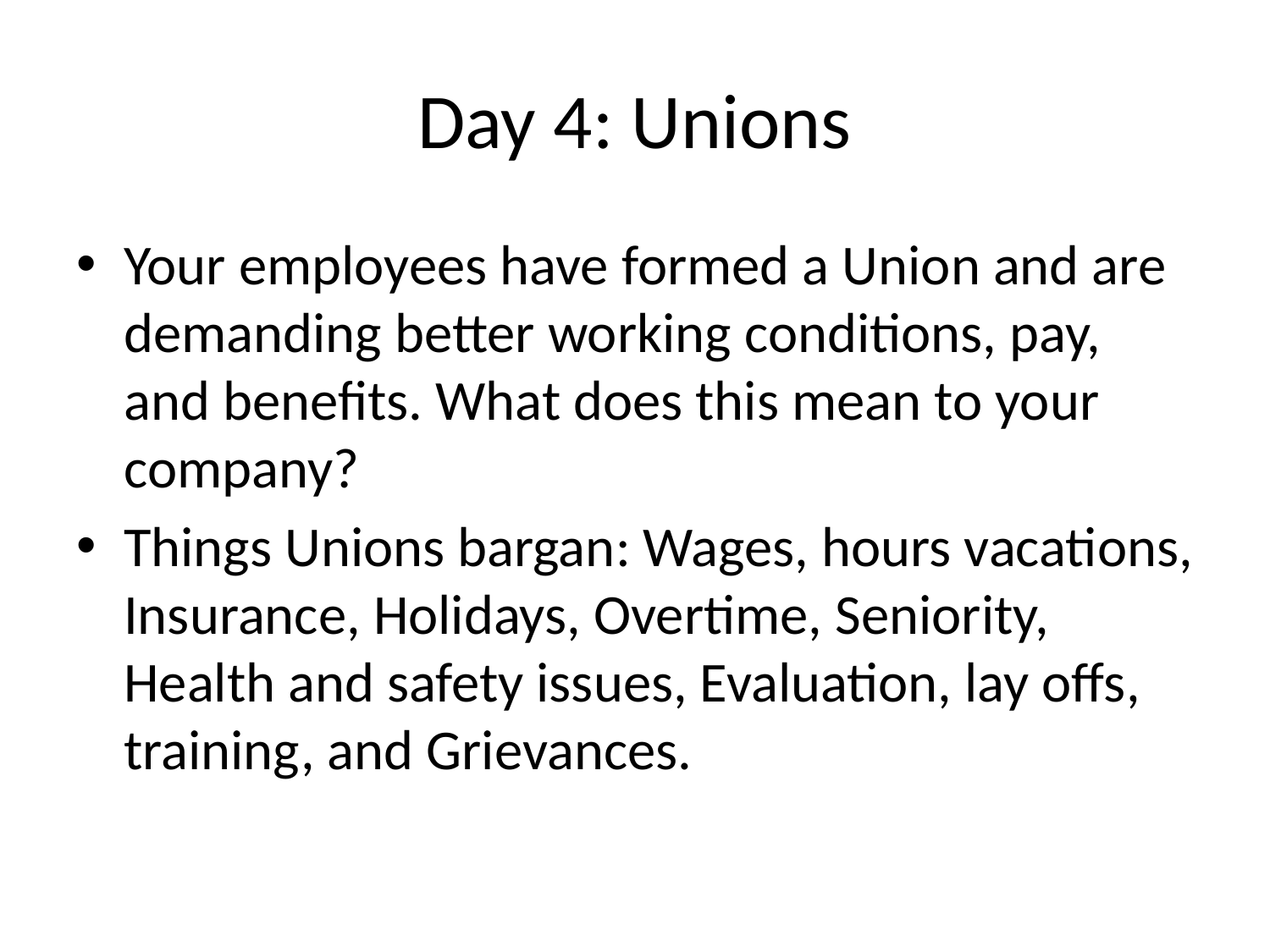

# Day 4: Unions
Your employees have formed a Union and are demanding better working conditions, pay, and benefits. What does this mean to your company?
Things Unions bargan: Wages, hours vacations, Insurance, Holidays, Overtime, Seniority, Health and safety issues, Evaluation, lay offs, training, and Grievances.